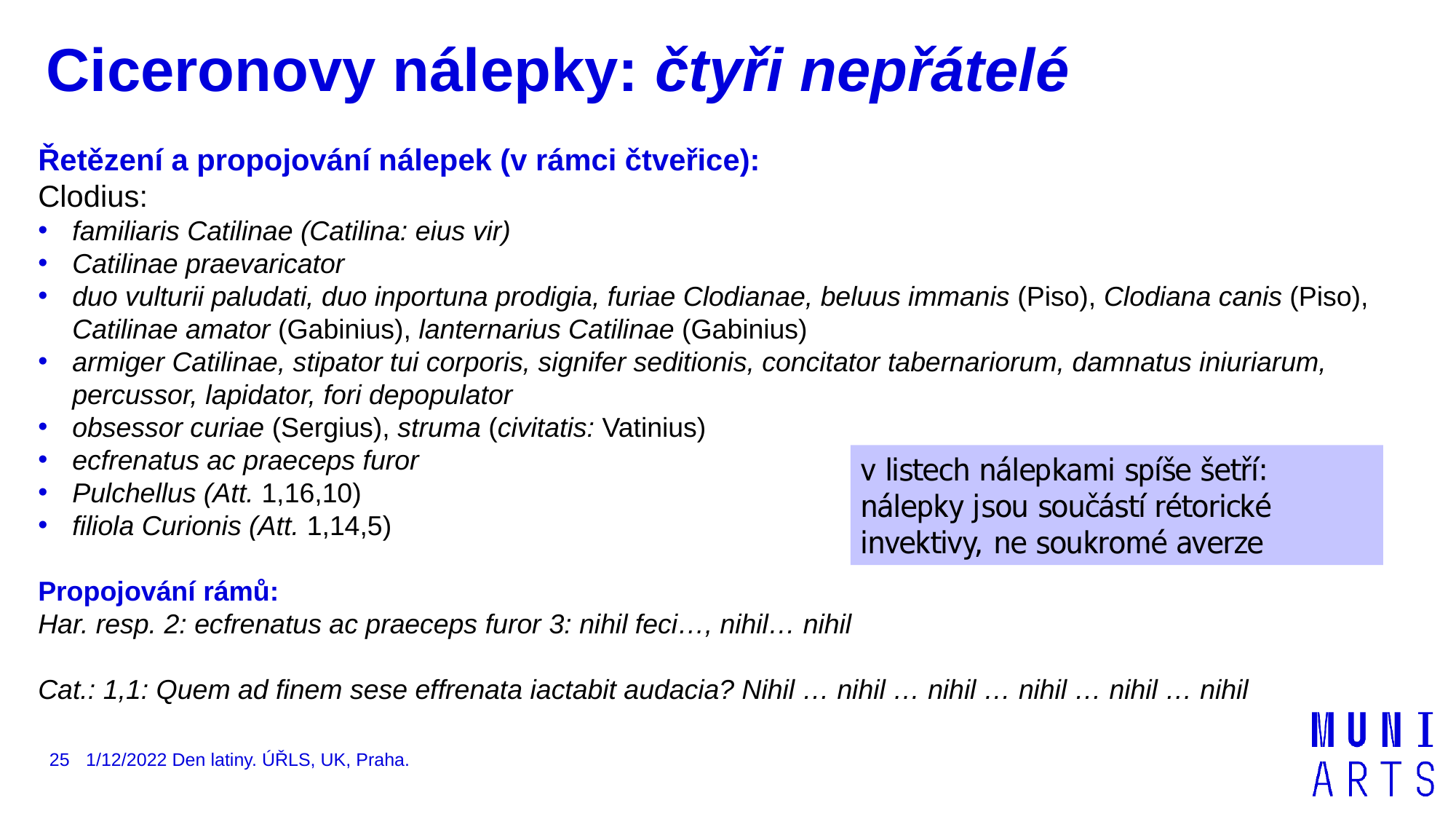

Ciceronovy nálepky: čtyři nepřátelé
Řetězení a propojování nálepek (v rámci čtveřice):
Clodius:
familiaris Catilinae (Catilina: eius vir)
Catilinae praevaricator
duo vulturii paludati, duo inportuna prodigia, furiae Clodianae, beluus immanis (Piso), Clodiana canis (Piso), Catilinae amator (Gabinius), lanternarius Catilinae (Gabinius)
armiger Catilinae, stipator tui corporis, signifer seditionis, concitator tabernariorum, damnatus iniuriarum, percussor, lapidator, fori depopulator
obsessor curiae (Sergius), struma (civitatis: Vatinius)
ecfrenatus ac praeceps furor
Pulchellus (Att. 1,16,10)
filiola Curionis (Att. 1,14,5)

Propojování rámů:
Har. resp. 2: ecfrenatus ac praeceps furor 3: nihil feci…, nihil… nihil

Cat.: 1,1: Quem ad finem sese effrenata iactabit audacia? Nihil … nihil … nihil … nihil … nihil … nihil
v listech nálepkami spíše šetří: nálepky jsou součástí rétorické invektivy, ne soukromé averze
25
1/12/2022 Den latiny. ÚŘLS, UK, Praha.